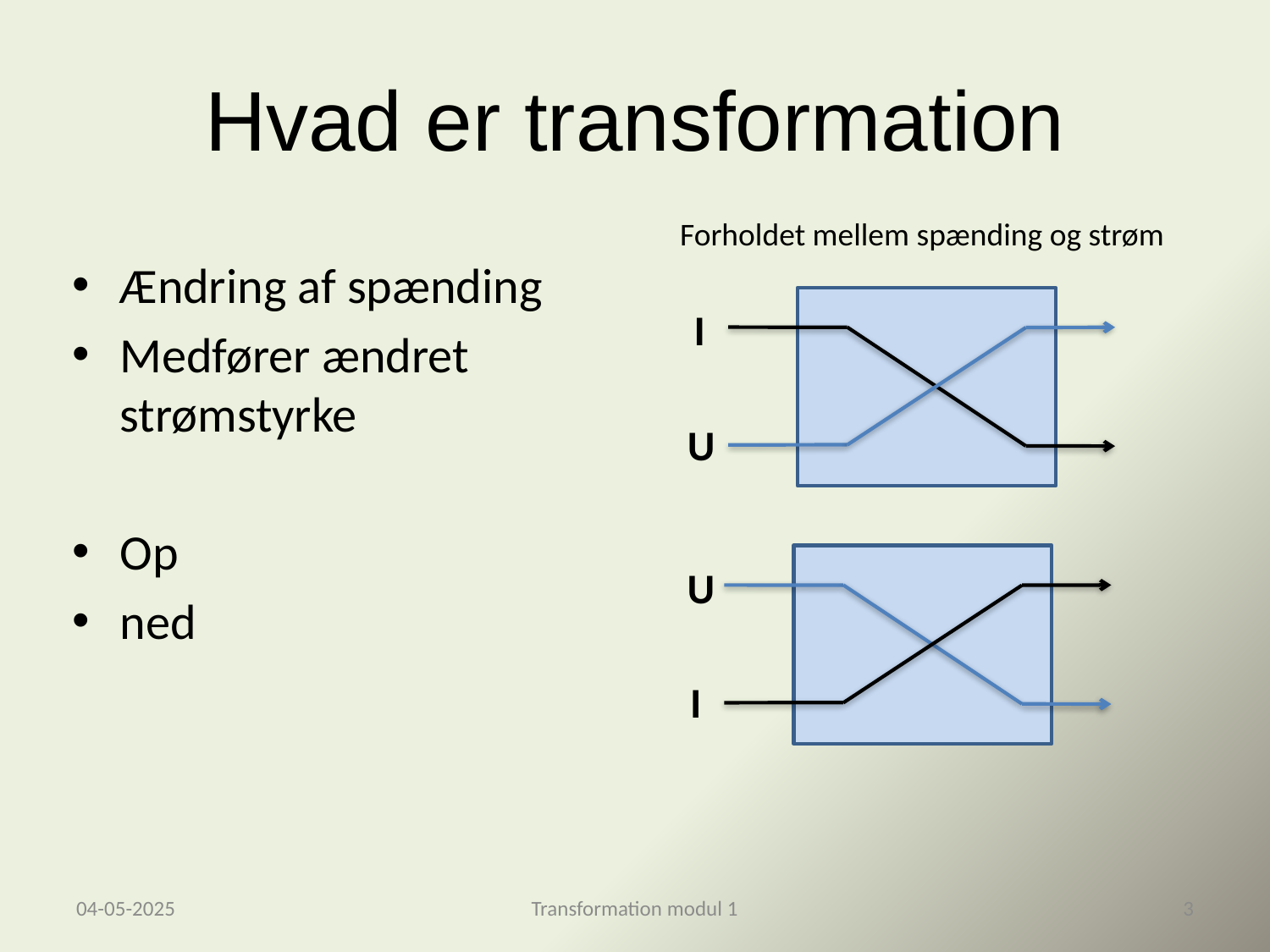

# Hvad er transformation
Forholdet mellem spænding og strøm

Ændring af spænding
Medfører ændret strømstyrke

Op
ned

I
U

U

I
04-05-2025
Transformation modul 1
3